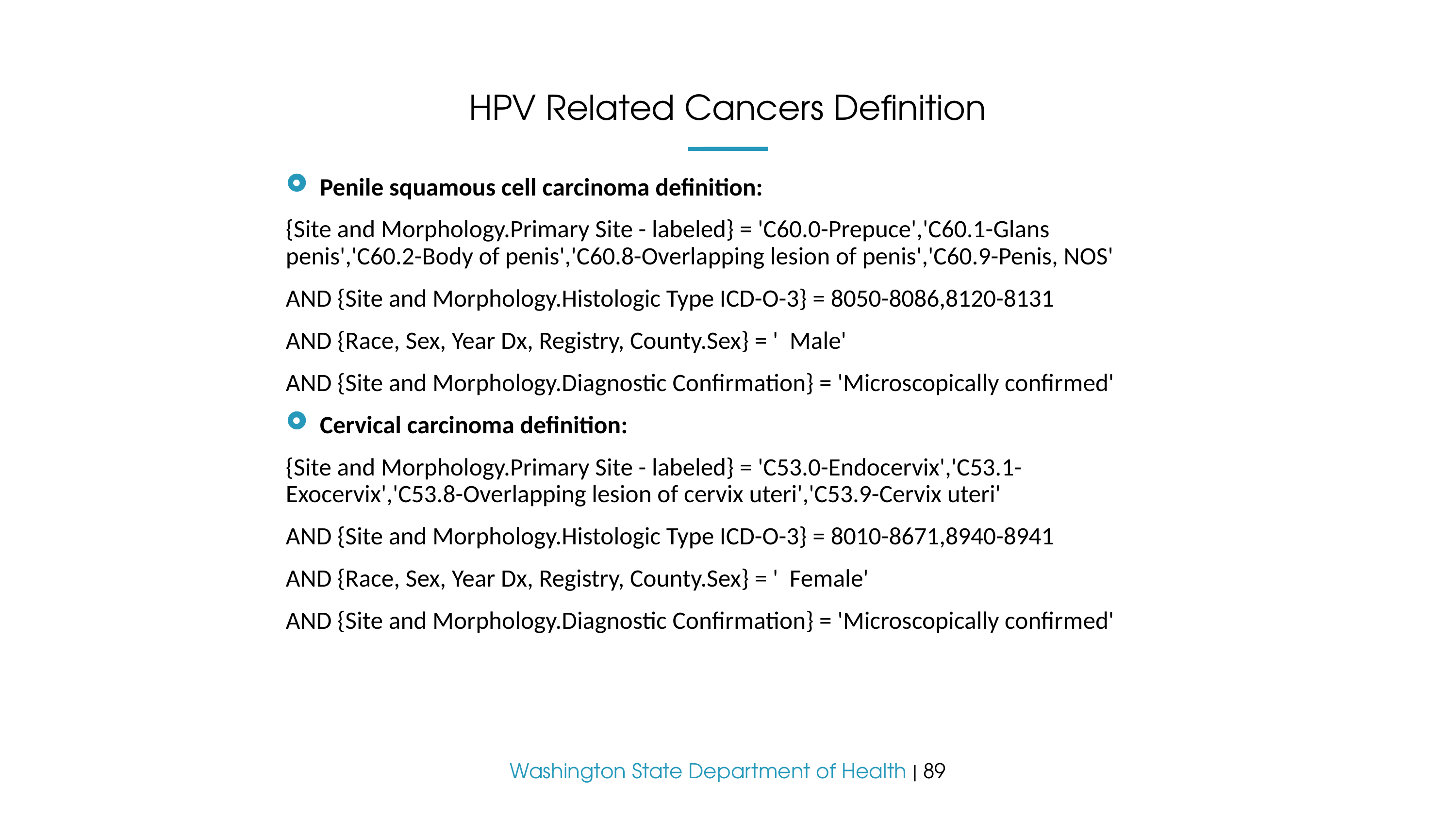

# HPV Related Cancers Definition
Penile squamous cell carcinoma definition:
{Site and Morphology.Primary Site - labeled} = 'C60.0-Prepuce','C60.1-Glans penis','C60.2-Body of penis','C60.8-Overlapping lesion of penis','C60.9-Penis, NOS'
AND {Site and Morphology.Histologic Type ICD-O-3} = 8050-8086,8120-8131
AND {Race, Sex, Year Dx, Registry, County.Sex} = '  Male'
AND {Site and Morphology.Diagnostic Confirmation} = 'Microscopically confirmed'
Cervical carcinoma definition:
{Site and Morphology.Primary Site - labeled} = 'C53.0-Endocervix','C53.1-Exocervix','C53.8-Overlapping lesion of cervix uteri','C53.9-Cervix uteri'
AND {Site and Morphology.Histologic Type ICD-O-3} = 8010-8671,8940-8941
AND {Race, Sex, Year Dx, Registry, County.Sex} = '  Female'
AND {Site and Morphology.Diagnostic Confirmation} = 'Microscopically confirmed'